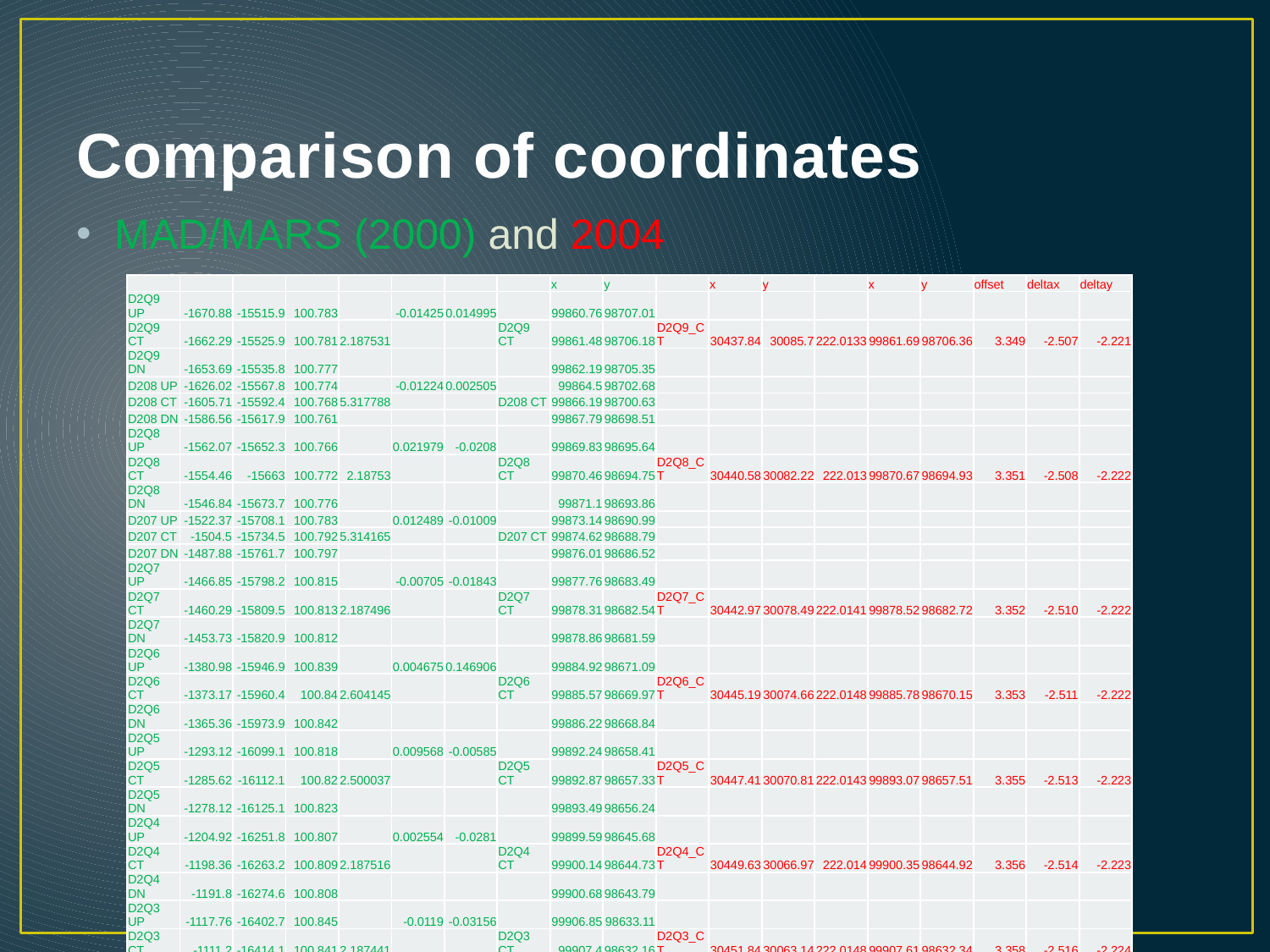

# Comparison of coordinates
MAD/MARS (2000) and 2004
|  |  |  |  |  |  |  |  | x | y |  | x | y |  | x | y | offset | deltax | deltay |
| --- | --- | --- | --- | --- | --- | --- | --- | --- | --- | --- | --- | --- | --- | --- | --- | --- | --- | --- |
| D2Q9 UP | -1670.88 | -15515.9 | 100.783 |  | -0.01425 | 0.014995 |  | 99860.76 | 98707.01 |  |  |  |  |  |  |  |  |  |
| D2Q9 CT | -1662.29 | -15525.9 | 100.781 | 2.187531 |  |  | D2Q9 CT | 99861.48 | 98706.18 | D2Q9\_CT | 30437.84 | 30085.7 | 222.0133 | 99861.69 | 98706.36 | 3.349 | -2.507 | -2.221 |
| D2Q9 DN | -1653.69 | -15535.8 | 100.777 |  |  |  |  | 99862.19 | 98705.35 |  |  |  |  |  |  |  |  |  |
| D208 UP | -1626.02 | -15567.8 | 100.774 |  | -0.01224 | 0.002505 |  | 99864.5 | 98702.68 |  |  |  |  |  |  |  |  |  |
| D208 CT | -1605.71 | -15592.4 | 100.768 | 5.317788 |  |  | D208 CT | 99866.19 | 98700.63 |  |  |  |  |  |  |  |  |  |
| D208 DN | -1586.56 | -15617.9 | 100.761 |  |  |  |  | 99867.79 | 98698.51 |  |  |  |  |  |  |  |  |  |
| D2Q8 UP | -1562.07 | -15652.3 | 100.766 |  | 0.021979 | -0.0208 |  | 99869.83 | 98695.64 |  |  |  |  |  |  |  |  |  |
| D2Q8 CT | -1554.46 | -15663 | 100.772 | 2.18753 |  |  | D2Q8 CT | 99870.46 | 98694.75 | D2Q8\_CT | 30440.58 | 30082.22 | 222.013 | 99870.67 | 98694.93 | 3.351 | -2.508 | -2.222 |
| D2Q8 DN | -1546.84 | -15673.7 | 100.776 |  |  |  |  | 99871.1 | 98693.86 |  |  |  |  |  |  |  |  |  |
| D207 UP | -1522.37 | -15708.1 | 100.783 |  | 0.012489 | -0.01009 |  | 99873.14 | 98690.99 |  |  |  |  |  |  |  |  |  |
| D207 CT | -1504.5 | -15734.5 | 100.792 | 5.314165 |  |  | D207 CT | 99874.62 | 98688.79 |  |  |  |  |  |  |  |  |  |
| D207 DN | -1487.88 | -15761.7 | 100.797 |  |  |  |  | 99876.01 | 98686.52 |  |  |  |  |  |  |  |  |  |
| D2Q7 UP | -1466.85 | -15798.2 | 100.815 |  | -0.00705 | -0.01843 |  | 99877.76 | 98683.49 |  |  |  |  |  |  |  |  |  |
| D2Q7 CT | -1460.29 | -15809.5 | 100.813 | 2.187496 |  |  | D2Q7 CT | 99878.31 | 98682.54 | D2Q7\_CT | 30442.97 | 30078.49 | 222.0141 | 99878.52 | 98682.72 | 3.352 | -2.510 | -2.222 |
| D2Q7 DN | -1453.73 | -15820.9 | 100.812 |  |  |  |  | 99878.86 | 98681.59 |  |  |  |  |  |  |  |  |  |
| D2Q6 UP | -1380.98 | -15946.9 | 100.839 |  | 0.004675 | 0.146906 |  | 99884.92 | 98671.09 |  |  |  |  |  |  |  |  |  |
| D2Q6 CT | -1373.17 | -15960.4 | 100.84 | 2.604145 |  |  | D2Q6 CT | 99885.57 | 98669.97 | D2Q6\_CT | 30445.19 | 30074.66 | 222.0148 | 99885.78 | 98670.15 | 3.353 | -2.511 | -2.222 |
| D2Q6 DN | -1365.36 | -15973.9 | 100.842 |  |  |  |  | 99886.22 | 98668.84 |  |  |  |  |  |  |  |  |  |
| D2Q5 UP | -1293.12 | -16099.1 | 100.818 |  | 0.009568 | -0.00585 |  | 99892.24 | 98658.41 |  |  |  |  |  |  |  |  |  |
| D2Q5 CT | -1285.62 | -16112.1 | 100.82 | 2.500037 |  |  | D2Q5 CT | 99892.87 | 98657.33 | D2Q5\_CT | 30447.41 | 30070.81 | 222.0143 | 99893.07 | 98657.51 | 3.355 | -2.513 | -2.223 |
| D2Q5 DN | -1278.12 | -16125.1 | 100.823 |  |  |  |  | 99893.49 | 98656.24 |  |  |  |  |  |  |  |  |  |
| D2Q4 UP | -1204.92 | -16251.8 | 100.807 |  | 0.002554 | -0.0281 |  | 99899.59 | 98645.68 |  |  |  |  |  |  |  |  |  |
| D2Q4 CT | -1198.36 | -16263.2 | 100.809 | 2.187516 |  |  | D2Q4 CT | 99900.14 | 98644.73 | D2Q4\_CT | 30449.63 | 30066.97 | 222.014 | 99900.35 | 98644.92 | 3.356 | -2.514 | -2.223 |
| D2Q4 DN | -1191.8 | -16274.6 | 100.808 |  |  |  |  | 99900.68 | 98643.79 |  |  |  |  |  |  |  |  |  |
| D2Q3 UP | -1117.76 | -16402.7 | 100.845 |  | -0.0119 | -0.03156 |  | 99906.85 | 98633.11 |  |  |  |  |  |  |  |  |  |
| D2Q3 CT | -1111.2 | -16414.1 | 100.841 | 2.187441 |  |  | D2Q3 CT | 99907.4 | 98632.16 | D2Q3\_CT | 30451.84 | 30063.14 | 222.0148 | 99907.61 | 98632.34 | 3.358 | -2.516 | -2.224 |
| D2Q3 DN | -1104.65 | -16425.5 | 100.839 |  |  |  |  | 99907.95 | 98631.21 |  |  |  |  |  |  |  |  |  |
| D2Q2 UP | -1030.44 | -16554 | 100.832 |  | 0.004322 | -0.03466 |  | 99914.13 | 98620.5 |  |  |  |  |  |  |  |  |  |
| D2Q2 CT | -1023.88 | -16565.3 | 100.833 | 2.187518 |  |  | D2Q2 CT | 99914.68 | 98619.56 | D2Q2\_CT | 30454.06 | 30059.3 | 222.0146 | 99914.89 | 98619.74 | 3.359 | -2.517 | -2.224 |
| D2Q2 DN | -1017.32 | -16576.7 | 100.834 |  |  |  |  | 99915.22 | 98618.61 |  |  |  |  |  |  |  |  |  |
| D30Q UP | -943.146 | -16705.2 | 100.849 |  | -0.03503 | -0.03051 |  | 99921.4 | 98607.9 |  |  |  |  |  |  |  |  |  |
| D30Q CT | -936.58 | -16716.5 | 100.841 | 2.187574 |  |  | D30Q CT | 99921.95 | 98606.96 | D30Q\_CT | 30456.27 | 30055.46 | 222.0148 | 99922.16 | 98607.14 | 3.361 | -2.519 | -2.225 |
| D30Q DN | -930.012 | -16727.9 | 100.833 |  |  |  |  | 99922.5 | 98606.01 |  |  |  |  |  |  |  |  |  |
| D3Q2 UP | -855.996 | -16856 | 100.827 |  | -0.00142 | -0.04425 |  | 99928.67 | 98595.33 |  |  |  |  |  |  |  |  |  |
| D3Q2 CT | -849.433 | -16867.4 | 100.827 | 2.187541 |  |  | D3Q2 CT | 99929.21 | 98594.38 | D3Q2\_CT | 30458.49 | 30051.62 | 222.0144 | 99929.42 | 98594.57 | 3.362 | -2.520 | -2.225 |
| D3Q2 DN | -842.868 | -16878.8 | 100.827 |  |  |  |  | 99929.76 | 98593.44 |  |  |  |  |  |  |  |  |  |
| D3Q3 UP | -768.657 | -17007.3 | 100.825 |  | 0.009429 | -0.04734 |  | 99935.95 | 98582.73 |  |  |  |  |  |  |  |  |  |